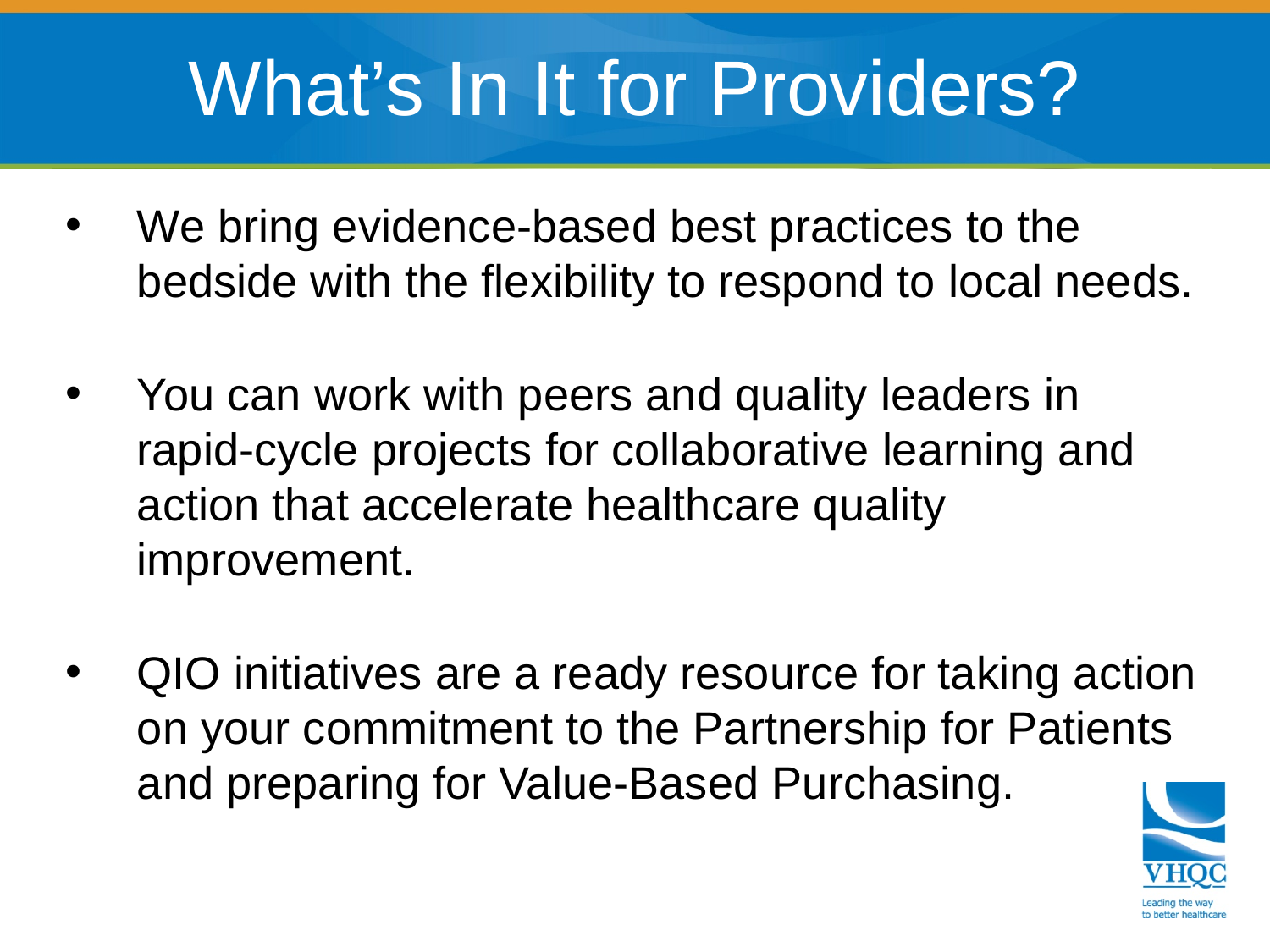

# What’s In It for Providers?
We bring evidence-based best practices to the bedside with the flexibility to respond to local needs.

You can work with peers and quality leaders in rapid-cycle projects for collaborative learning and action that accelerate healthcare quality improvement.

QIO initiatives are a ready resource for taking action on your commitment to the Partnership for Patients and preparing for Value-Based Purchasing.